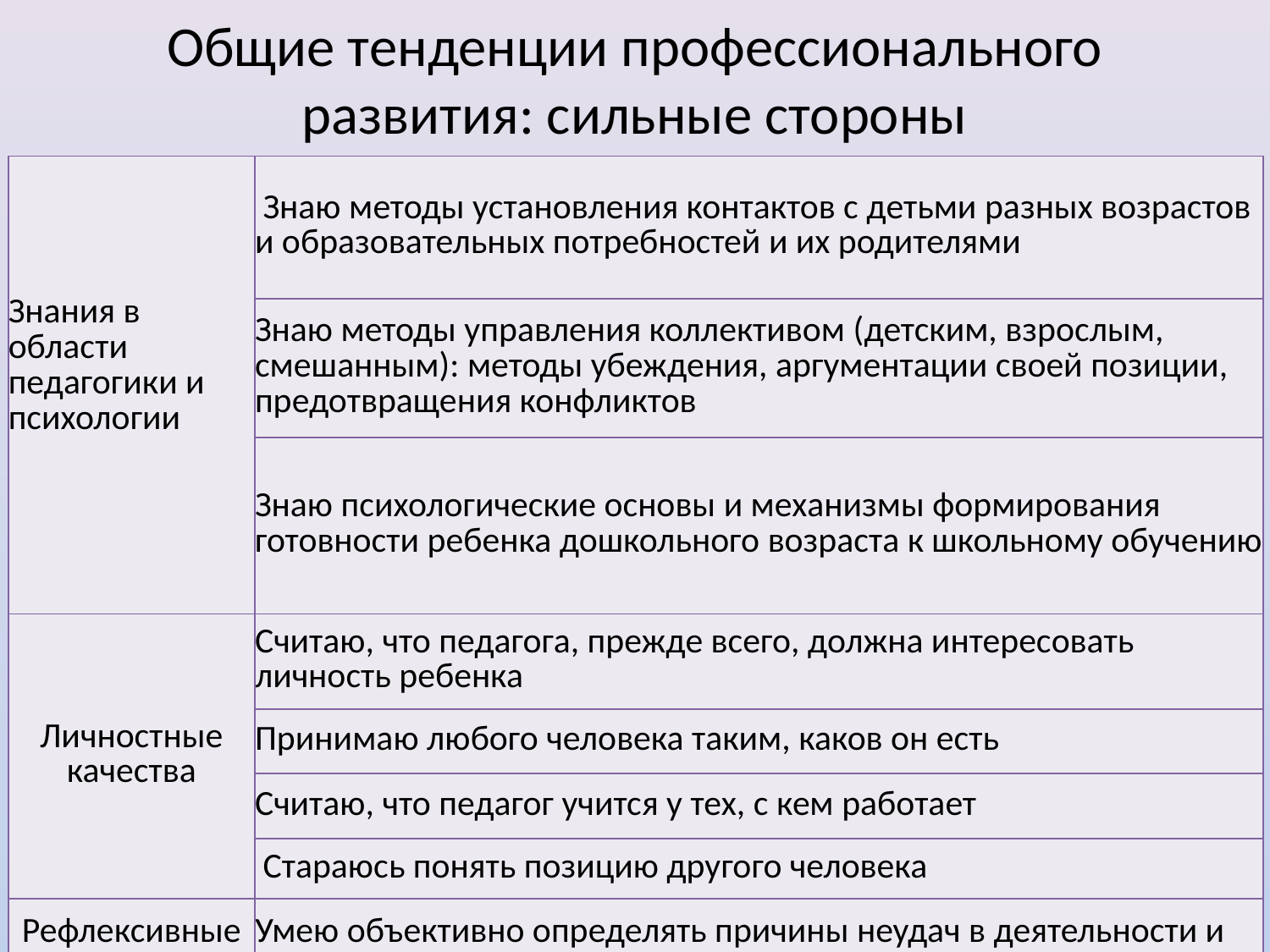

# Общие тенденции профессионального развития: сильные стороны
| Знания в области педагогики и психологии | Знаю методы установления контактов с детьми разных возрастов и образовательных потребностей и их родителями |
| --- | --- |
|  | Знаю методы управления коллективом (детским, взрослым, смешанным): методы убеждения, аргументации своей позиции, предотвращения конфликтов |
|  | Знаю психологические основы и механизмы формирования готовности ребенка дошкольного возраста к школьному обучению |
| Личностные качества | Считаю, что педагога, прежде всего, должна интересовать личность ребенка |
|  | Принимаю любого человека таким, каков он есть |
|  | Считаю, что педагог учится у тех, с кем работает |
|  | Стараюсь понять позицию другого человека |
| Рефлексивные умения | Умею объективно определять причины неудач в деятельности и устранять их |